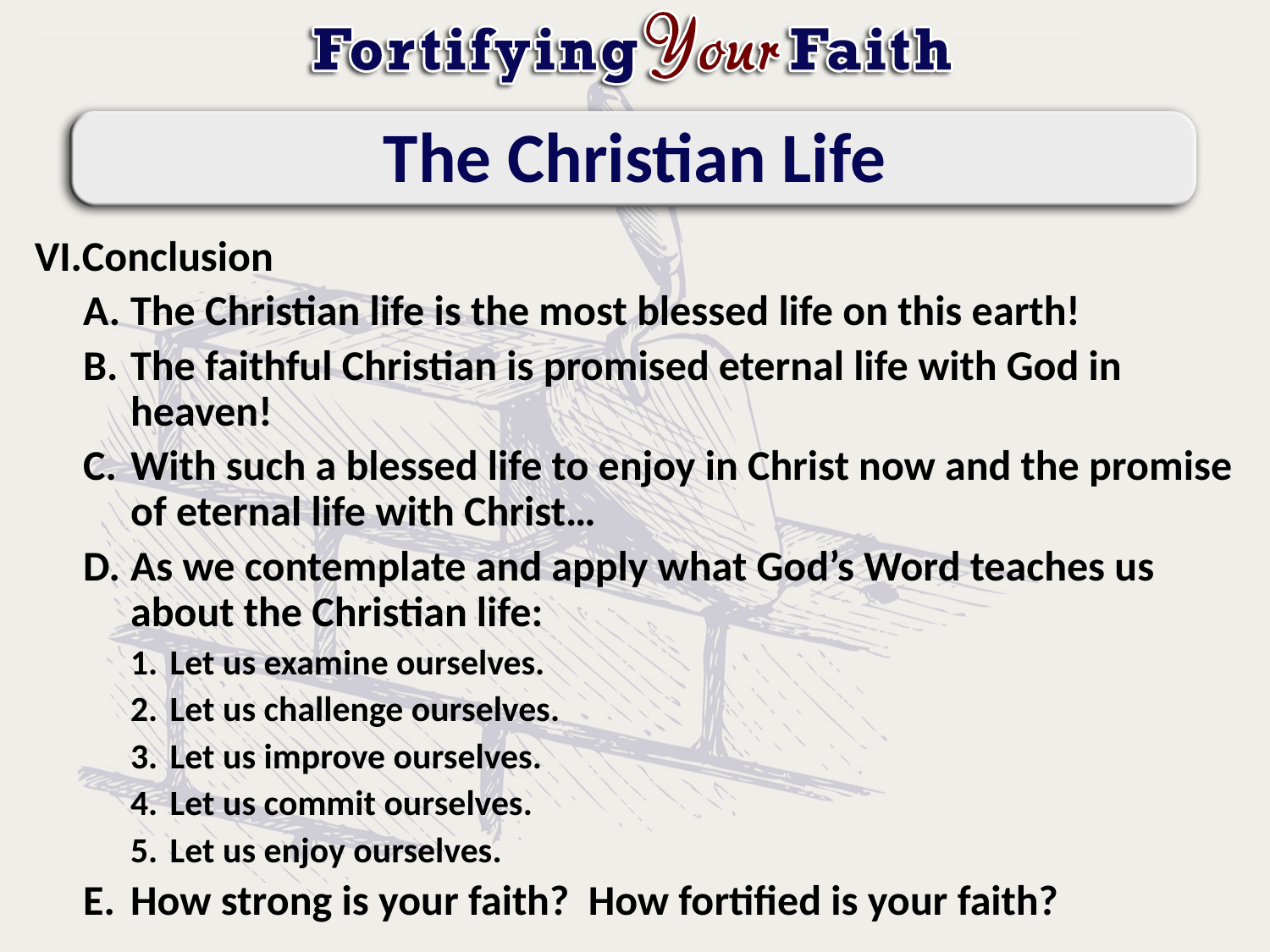

# The Christian Life
Conclusion
The Christian life is the most blessed life on this earth!
The faithful Christian is promised eternal life with God in heaven!
With such a blessed life to enjoy in Christ now and the promise of eternal life with Christ…
As we contemplate and apply what God’s Word teaches us about the Christian life:
Let us examine ourselves.
Let us challenge ourselves.
Let us improve ourselves.
Let us commit ourselves.
Let us enjoy ourselves.
How strong is your faith?  How fortified is your faith?